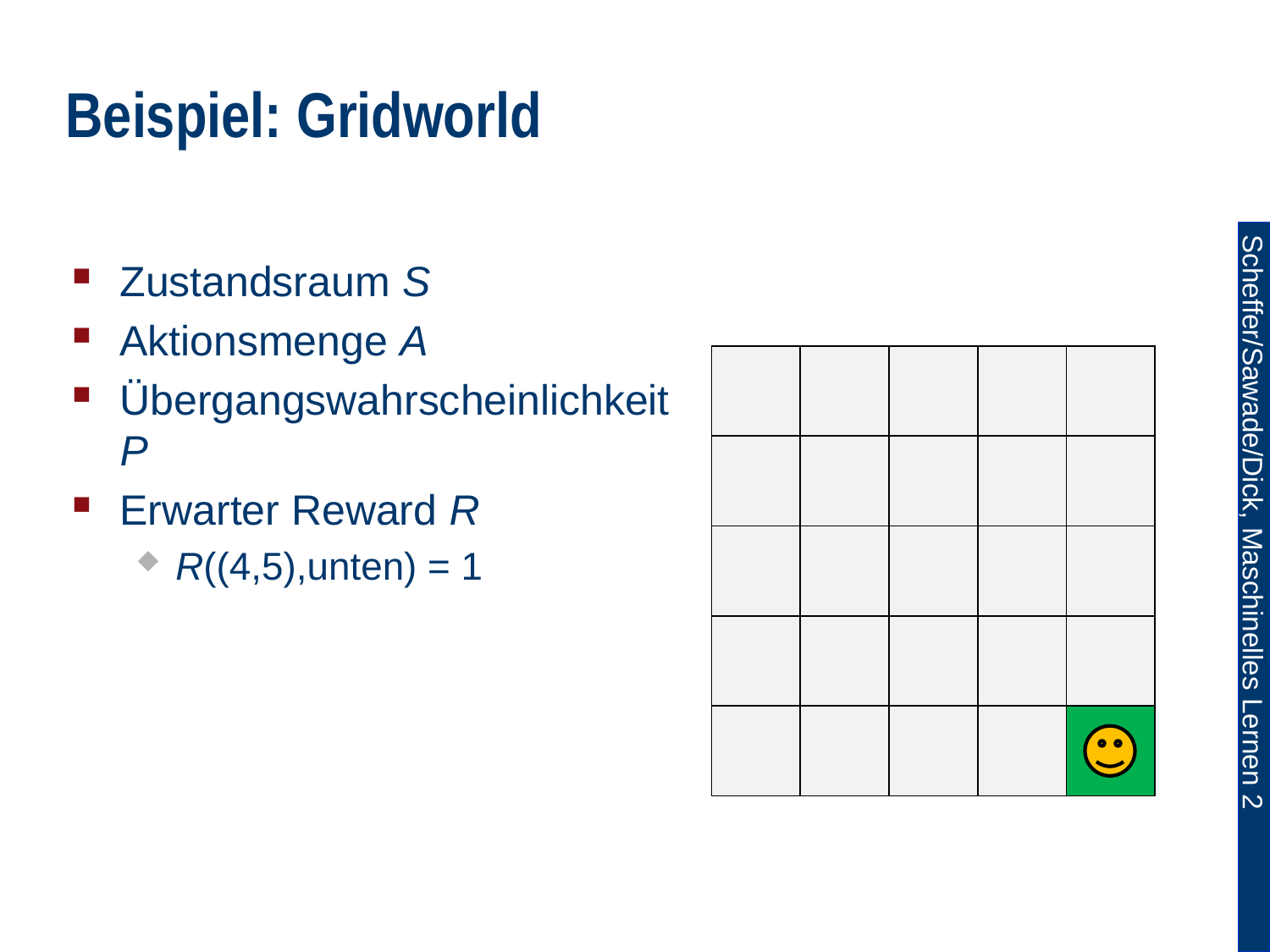

# Beispiel: Gridworld
Zustandsraum S
Aktionsmenge A
Übergangswahrscheinlichkeit P
Erwarter Reward R
R((4,5),unten) = 1
|  |  |  |  |  |
| --- | --- | --- | --- | --- |
|  |  |  |  |  |
|  |  |  |  |  |
|  |  |  |  |  |
|  |  |  |  |  |